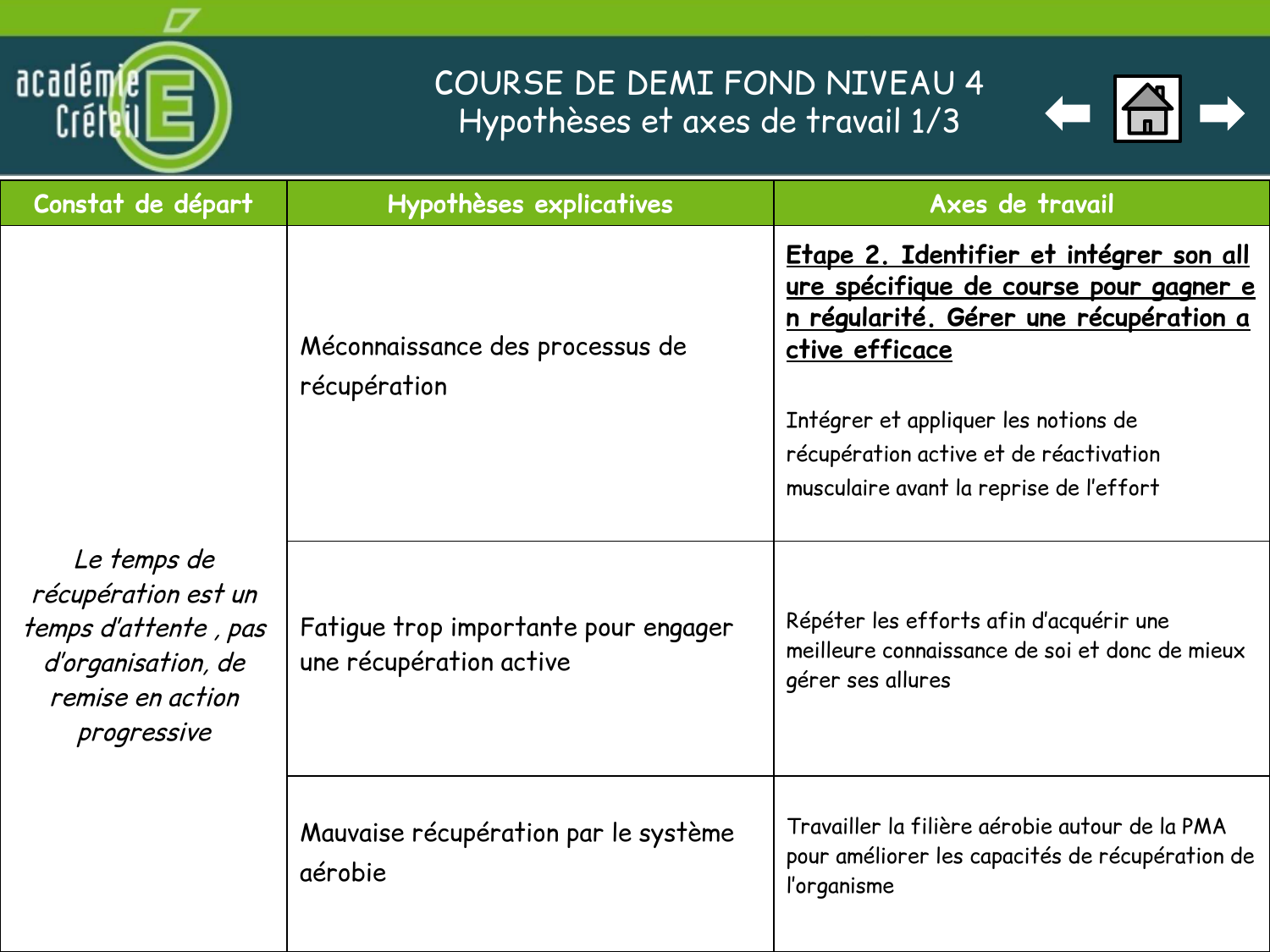

COURSE DE DEMI FOND NIVEAU 4
Hypothèses et axes de travail 1/3

| Constat de départ | Hypothèses explicatives | Axes de travail |
| --- | --- | --- |
| Le temps de récupération est un temps d’attente , pas d’organisation, de remise en action progressive | Méconnaissance des processus de récupération | Etape 2. Identifier et intégrer son allure spécifique de course pour gagner en régularité. Gérer une récupération active efficace Intégrer et appliquer les notions de récupération active et de réactivation musculaire avant la reprise de l’effort |
|  | Fatigue trop importante pour engager une récupération active | Répéter les efforts afin d’acquérir une meilleure connaissance de soi et donc de mieux gérer ses allures |
|  | Mauvaise récupération par le système aérobie | Travailler la filière aérobie autour de la PMA pour améliorer les capacités de récupération de l’organisme |